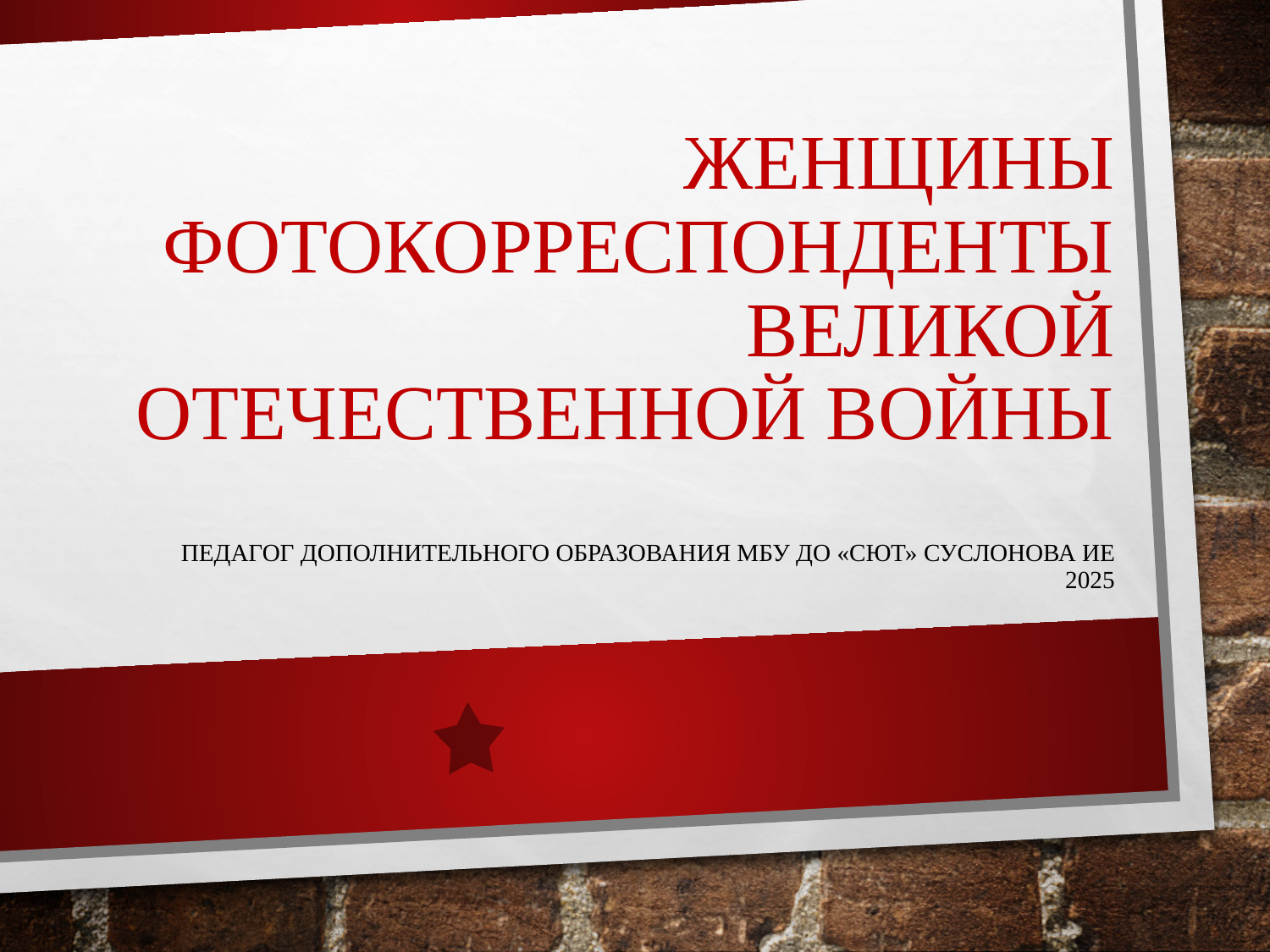

# Женщины Фотокорреспонденты Великой Отечественной войны Педагог дополнительного образования МБУ ДО «СЮТ» Суслонова ИЕ 2025